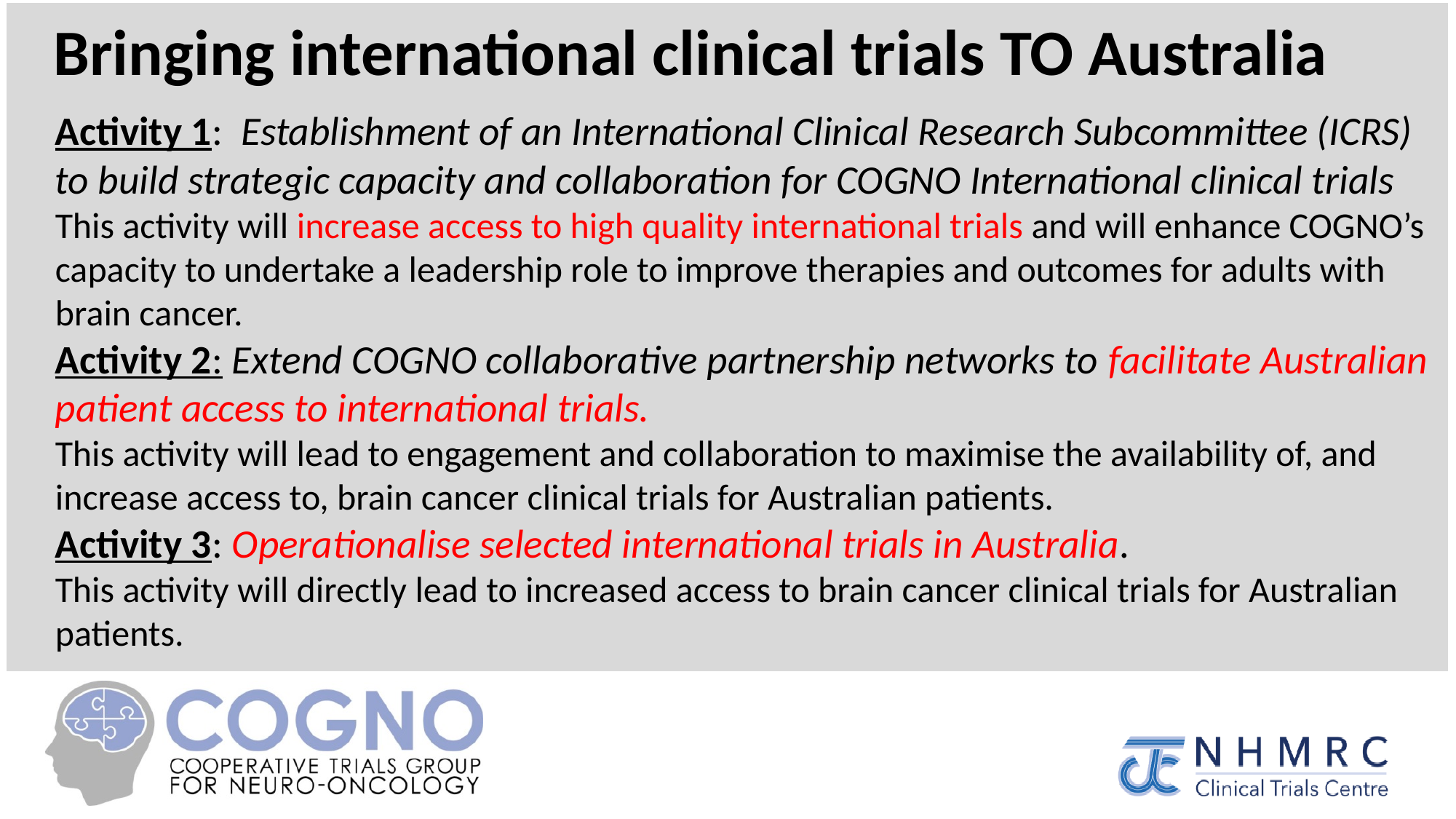

Bringing international clinical trials TO Australia
Activity 1:  Establishment of an International Clinical Research Subcommittee (ICRS) to build strategic capacity and collaboration for COGNO International clinical trials
This activity will increase access to high quality international trials and will enhance COGNO’s capacity to undertake a leadership role to improve therapies and outcomes for adults with brain cancer.
Activity 2: Extend COGNO collaborative partnership networks to facilitate Australian patient access to international trials.
This activity will lead to engagement and collaboration to maximise the availability of, and increase access to, brain cancer clinical trials for Australian patients.
Activity 3: Operationalise selected international trials in Australia.
This activity will directly lead to increased access to brain cancer clinical trials for Australian patients.